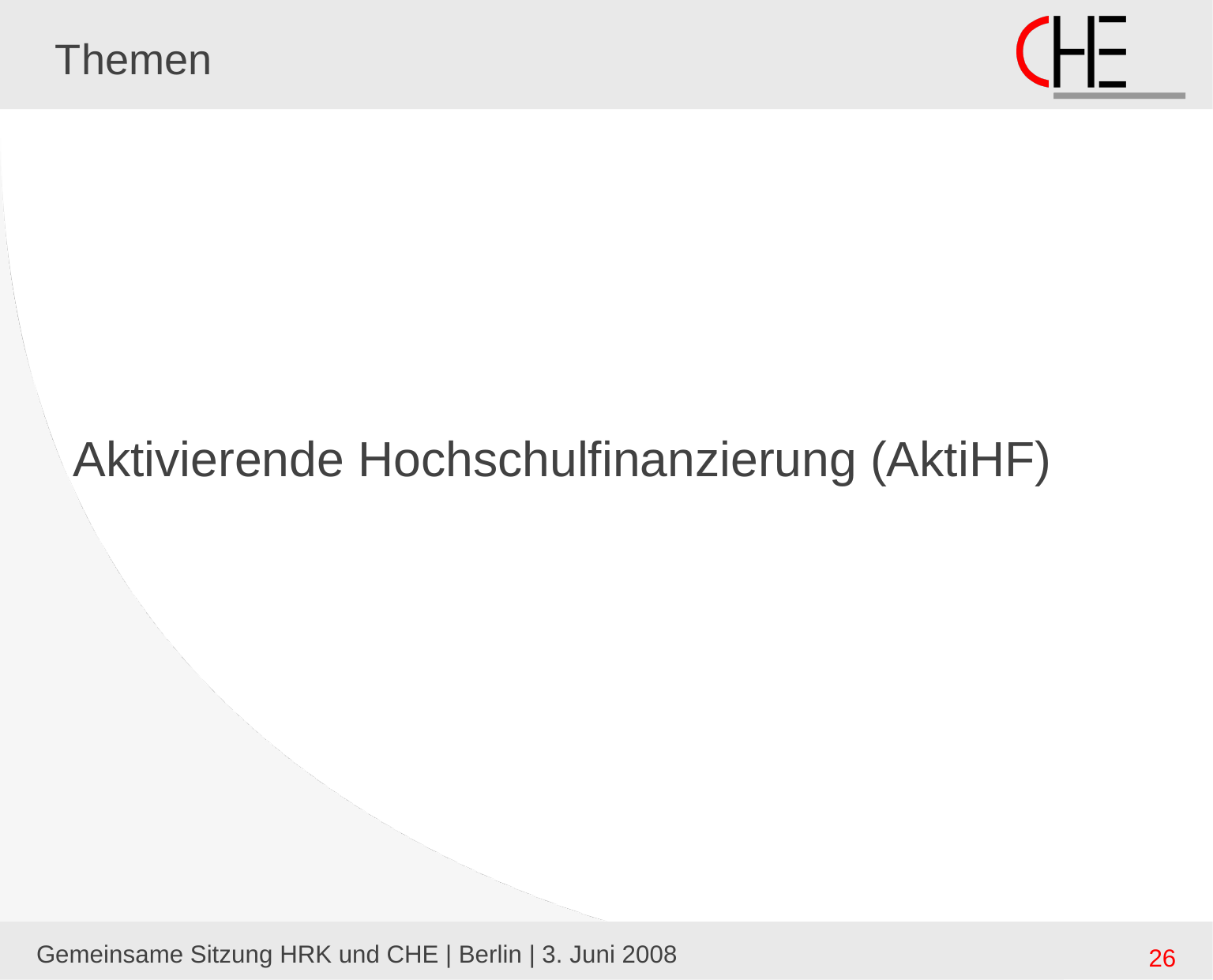

# Themen

Aktivierende Hochschulfinanzierung (AktiHF)
Gemeinsame Sitzung HRK und CHE | Berlin | 3. Juni 2008
26